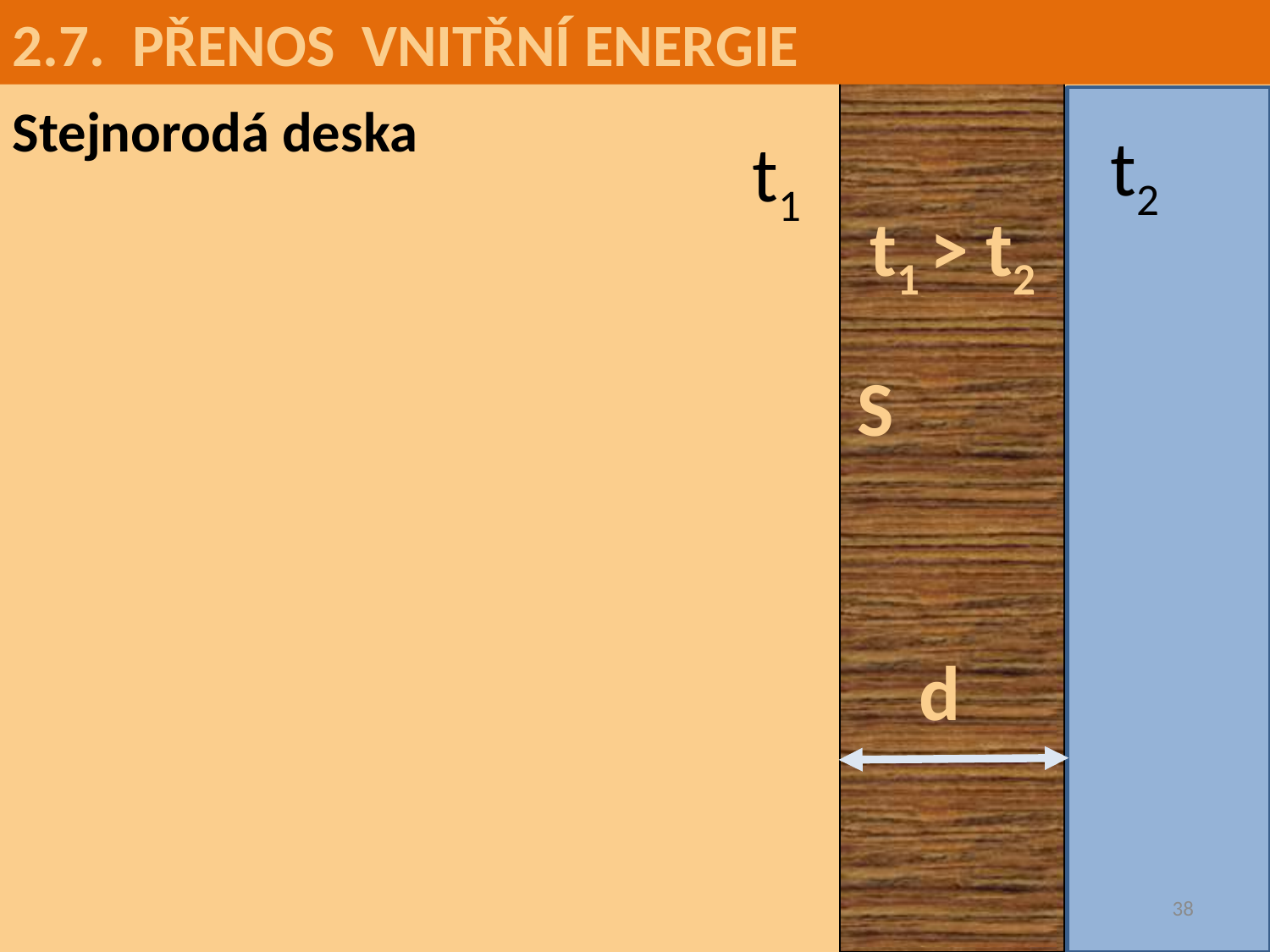

2.7.  PŘENOS  VNITŘNÍ ENERGIE

Stejnorodá deska

t2
t1
t1 > t2
S
d
38